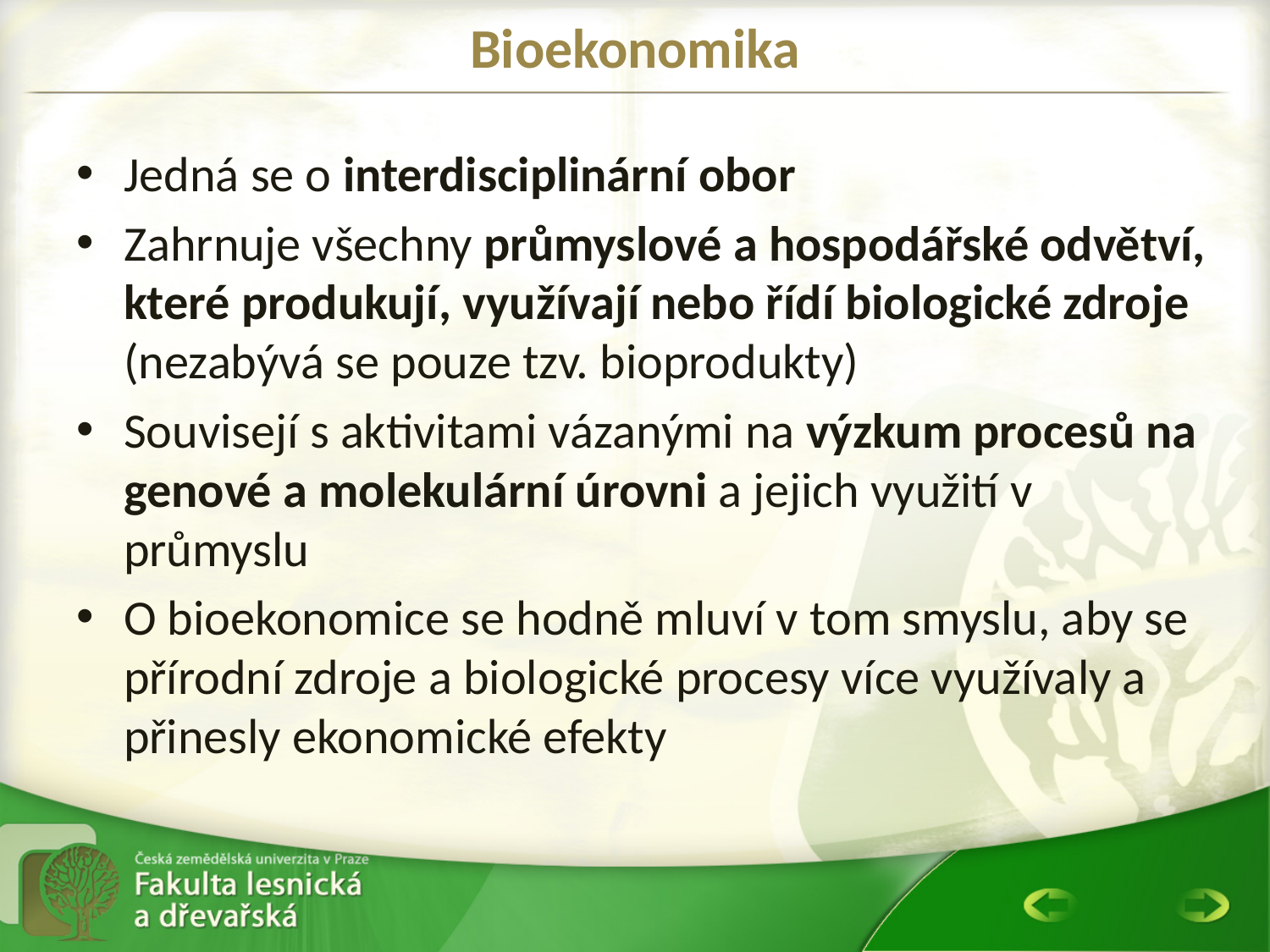

# Bioekonomika
Jedná se o interdisciplinární obor
Zahrnuje všechny průmyslové a hospodářské odvětví, které produkují, využívají nebo řídí biologické zdroje (nezabývá se pouze tzv. bioprodukty)
Souvisejí s aktivitami vázanými na výzkum procesů na genové a molekulární úrovni a jejich využití v průmyslu
O bioekonomice se hodně mluví v tom smyslu, aby se přírodní zdroje a biologické procesy více využívaly a přinesly ekonomické efekty